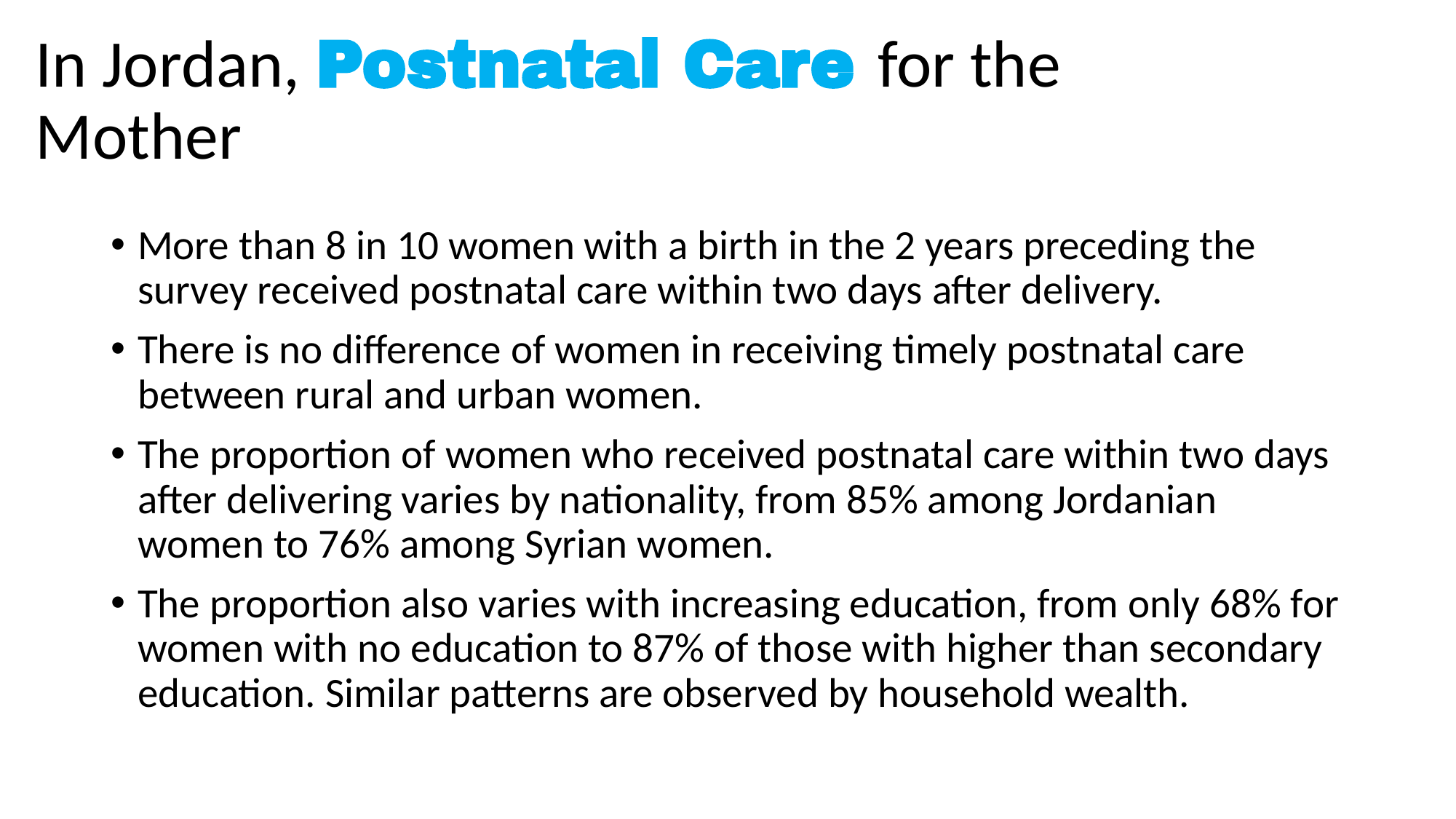

# In Jordan, Postnatal Care for the Mother
More than 8 in 10 women with a birth in the 2 years preceding the survey received postnatal care within two days after delivery.
There is no difference of women in receiving timely postnatal care between rural and urban women.
The proportion of women who received postnatal care within two days after delivering varies by nationality, from 85% among Jordanian women to 76% among Syrian women.
The proportion also varies with increasing education, from only 68% for women with no education to 87% of those with higher than secondary education. Similar patterns are observed by household wealth.